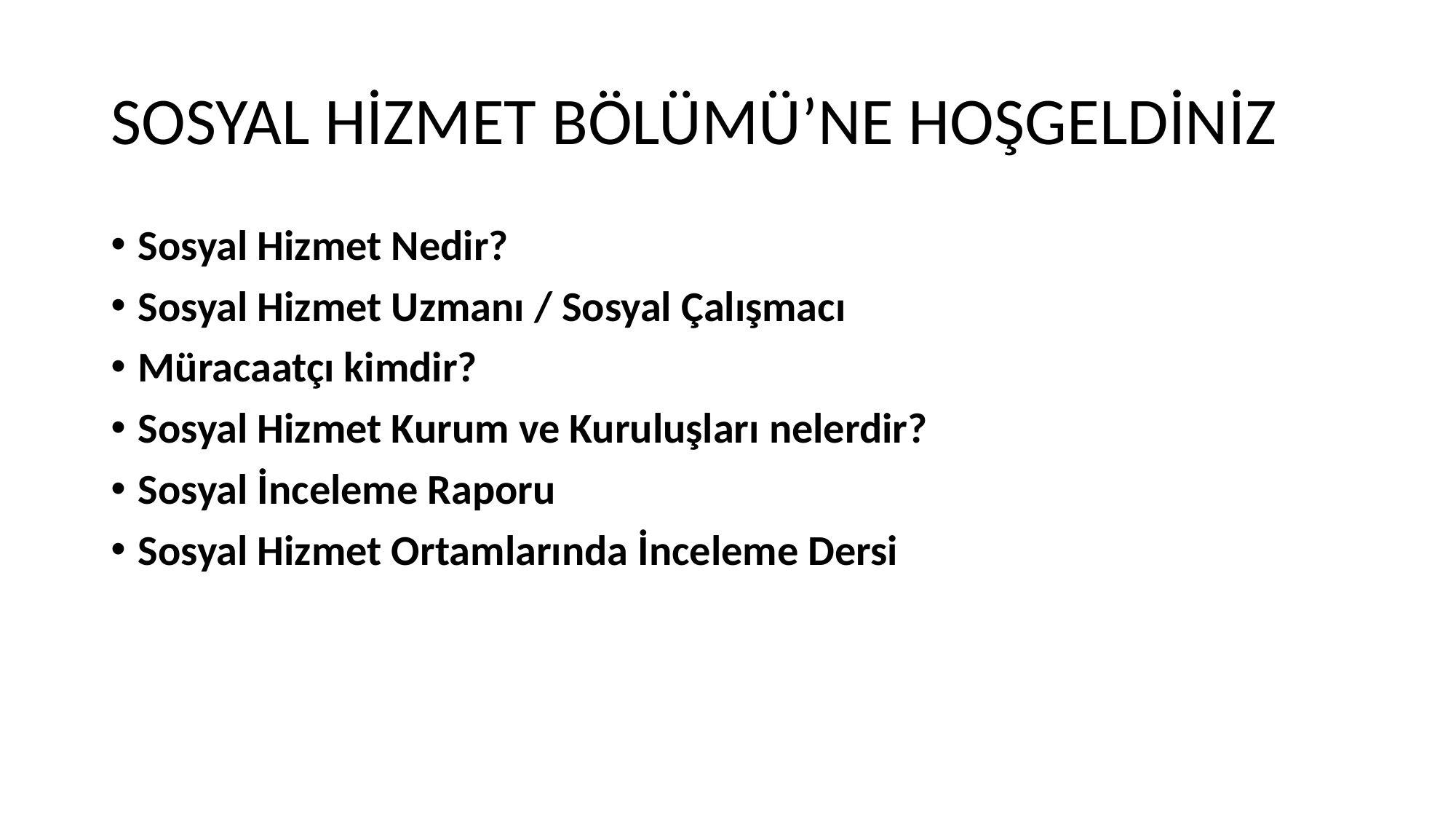

# SOSYAL HİZMET BÖLÜMÜ’NE HOŞGELDİNİZ
Sosyal Hizmet Nedir?
Sosyal Hizmet Uzmanı / Sosyal Çalışmacı
Müracaatçı kimdir?
Sosyal Hizmet Kurum ve Kuruluşları nelerdir?
Sosyal İnceleme Raporu
Sosyal Hizmet Ortamlarında İnceleme Dersi